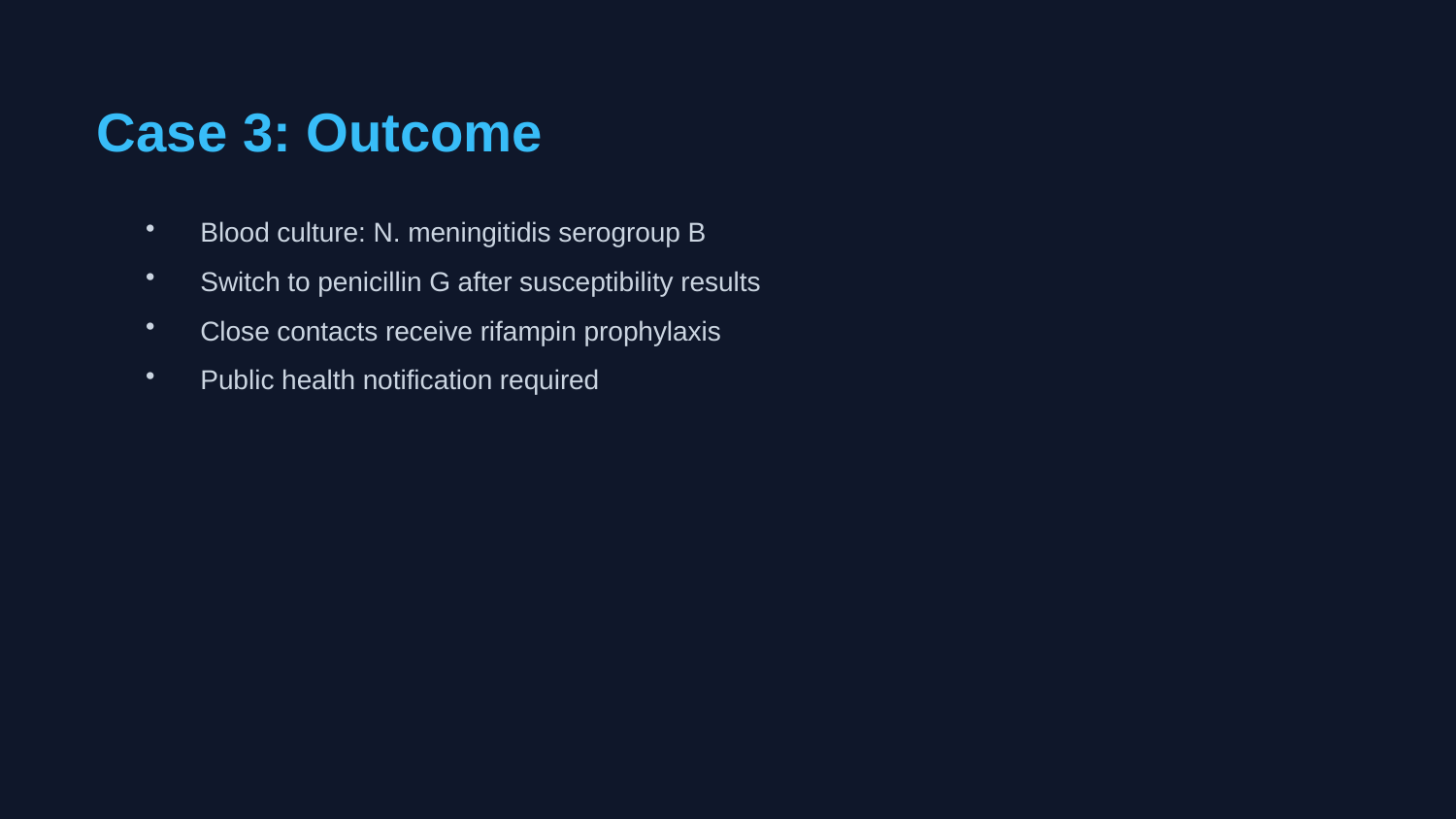

Case 3: Outcome
Blood culture: N. meningitidis serogroup B
Switch to penicillin G after susceptibility results
Close contacts receive rifampin prophylaxis
Public health notification required